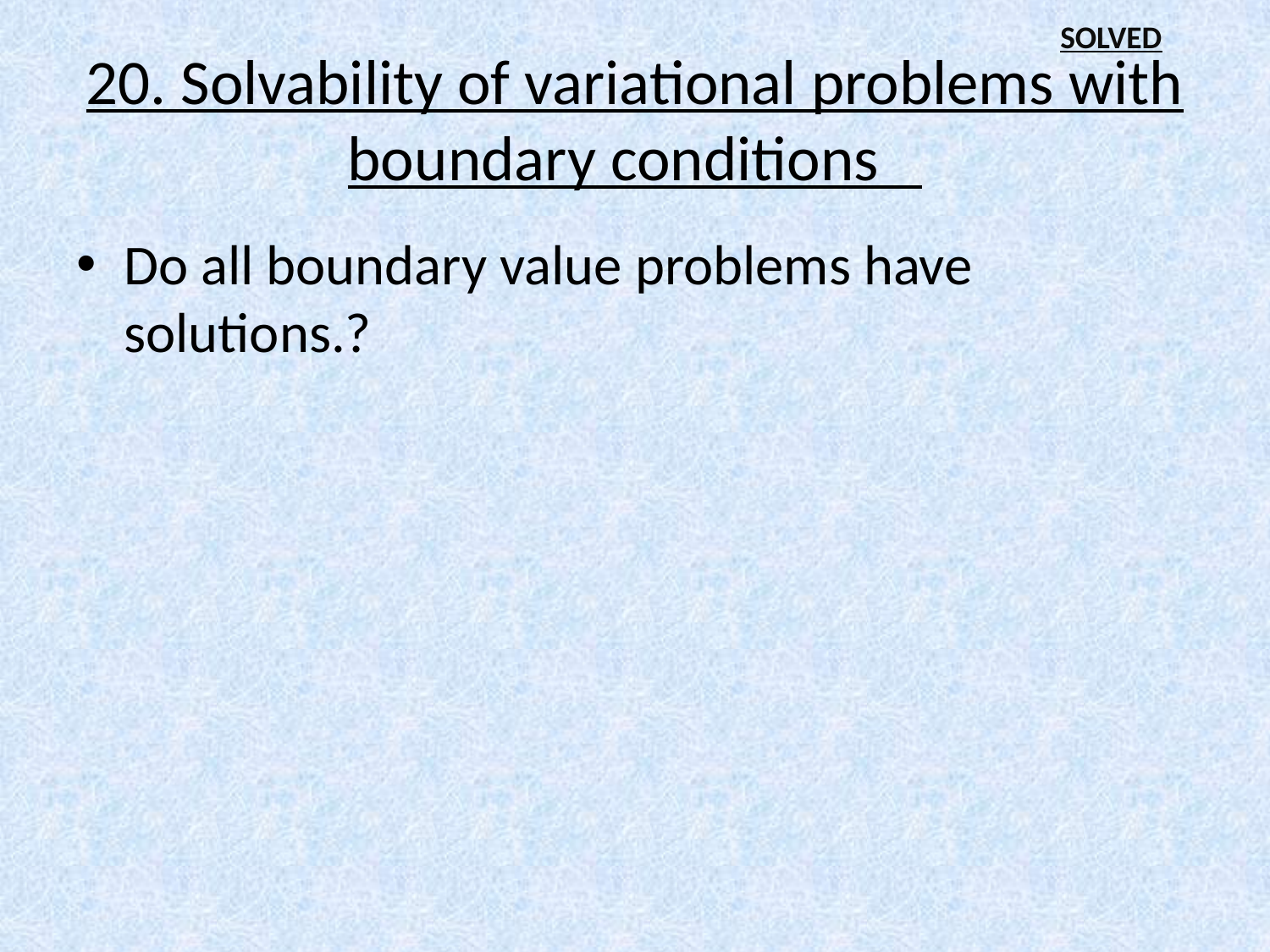

SOLVED
# 20. Solvability of variational problems with boundary conditions
Do all boundary value problems have solutions.?